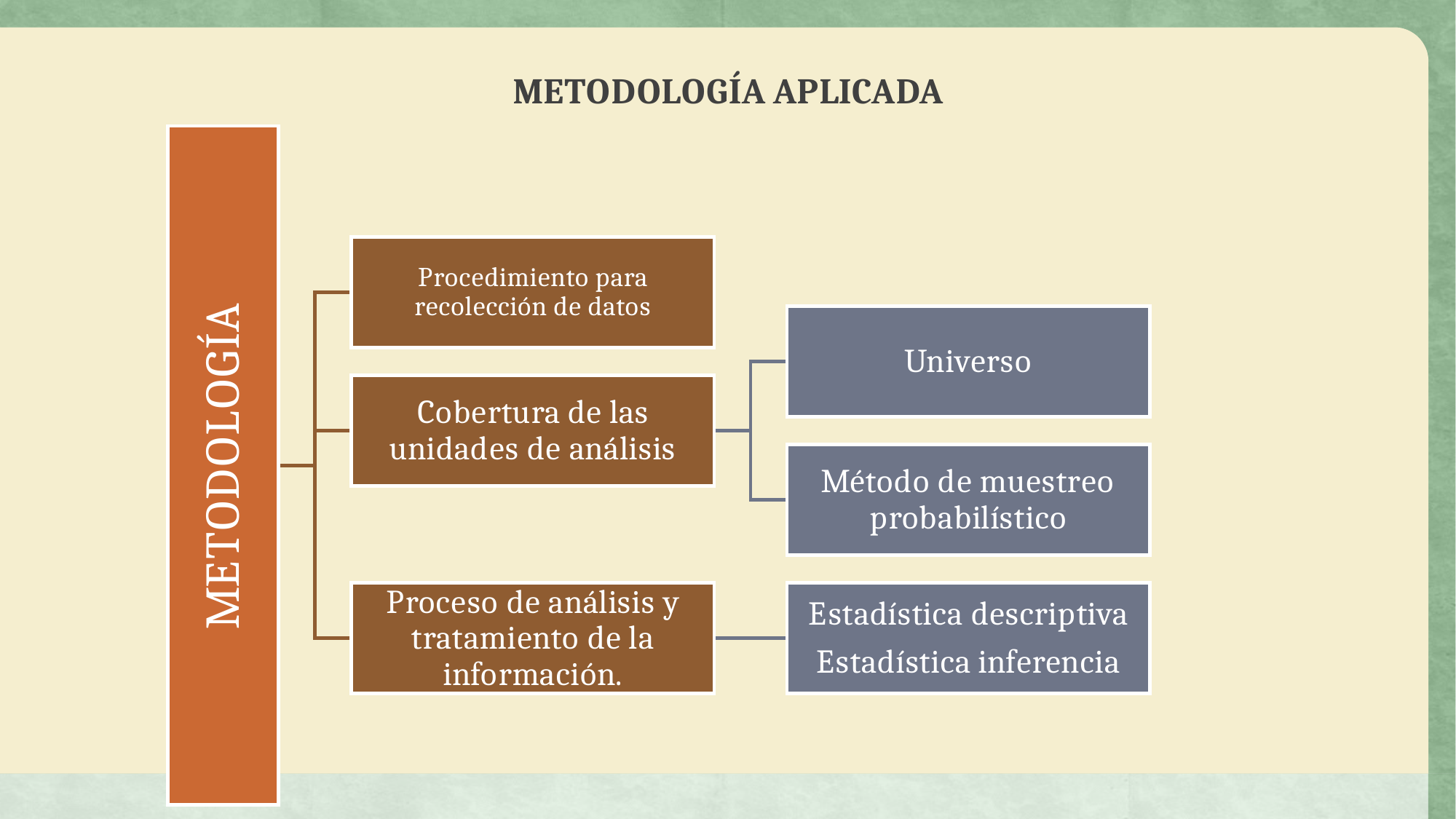

# METODOLOGÍA APLICADA

METODOLOGÍA
Procedimiento para recolección de datos
Cobertura de las unidades de análisis
Universo
Método de muestreo probabilístico
Proceso de análisis y tratamiento de la información.
Estadística descriptiva
Estadística inferencia